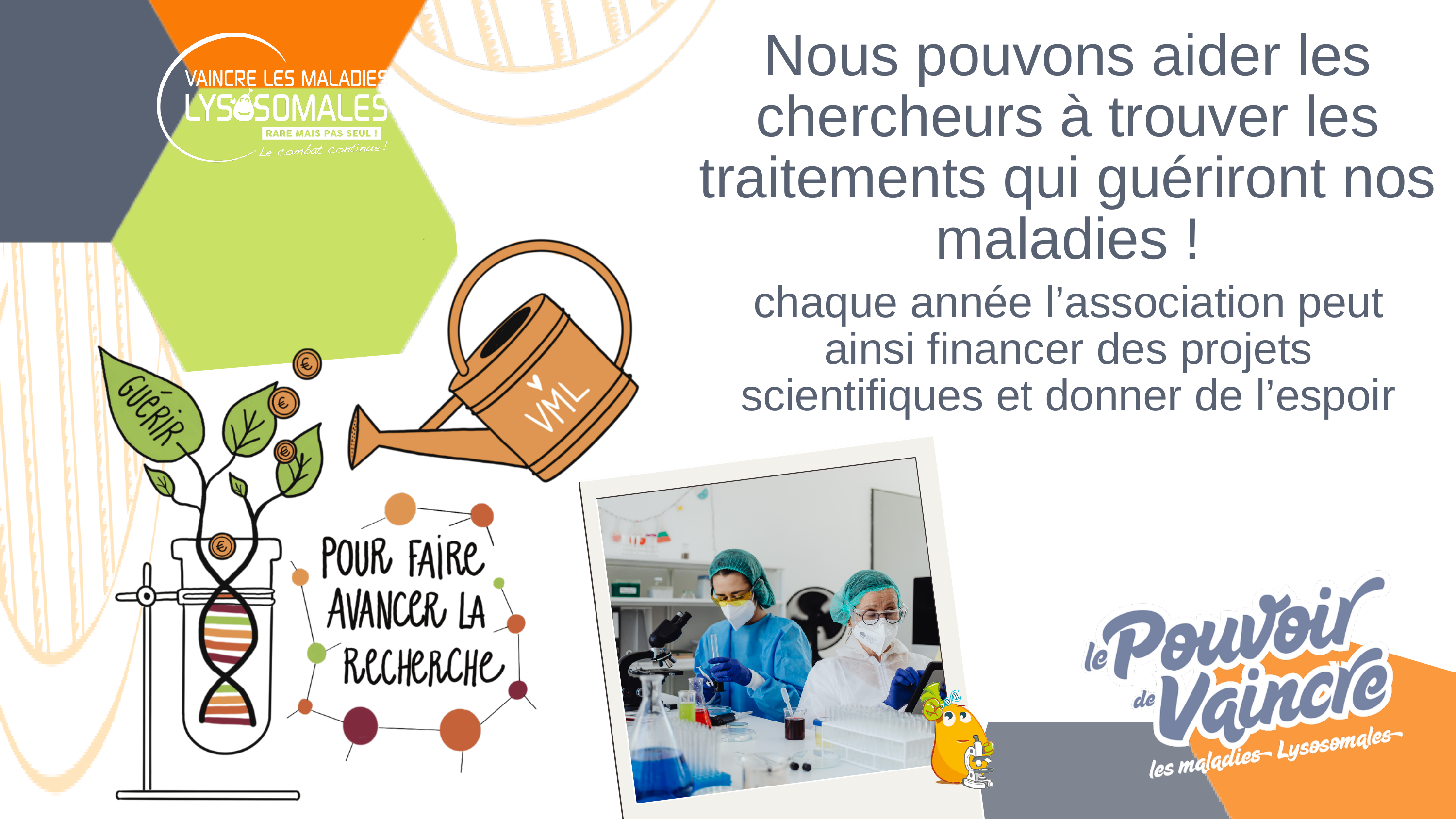

Nous pouvons aider les chercheurs à trouver les traitements qui guériront nos maladies !

chaque année l’association peut ainsi financer des projets scientifiques et donner de l’espoir